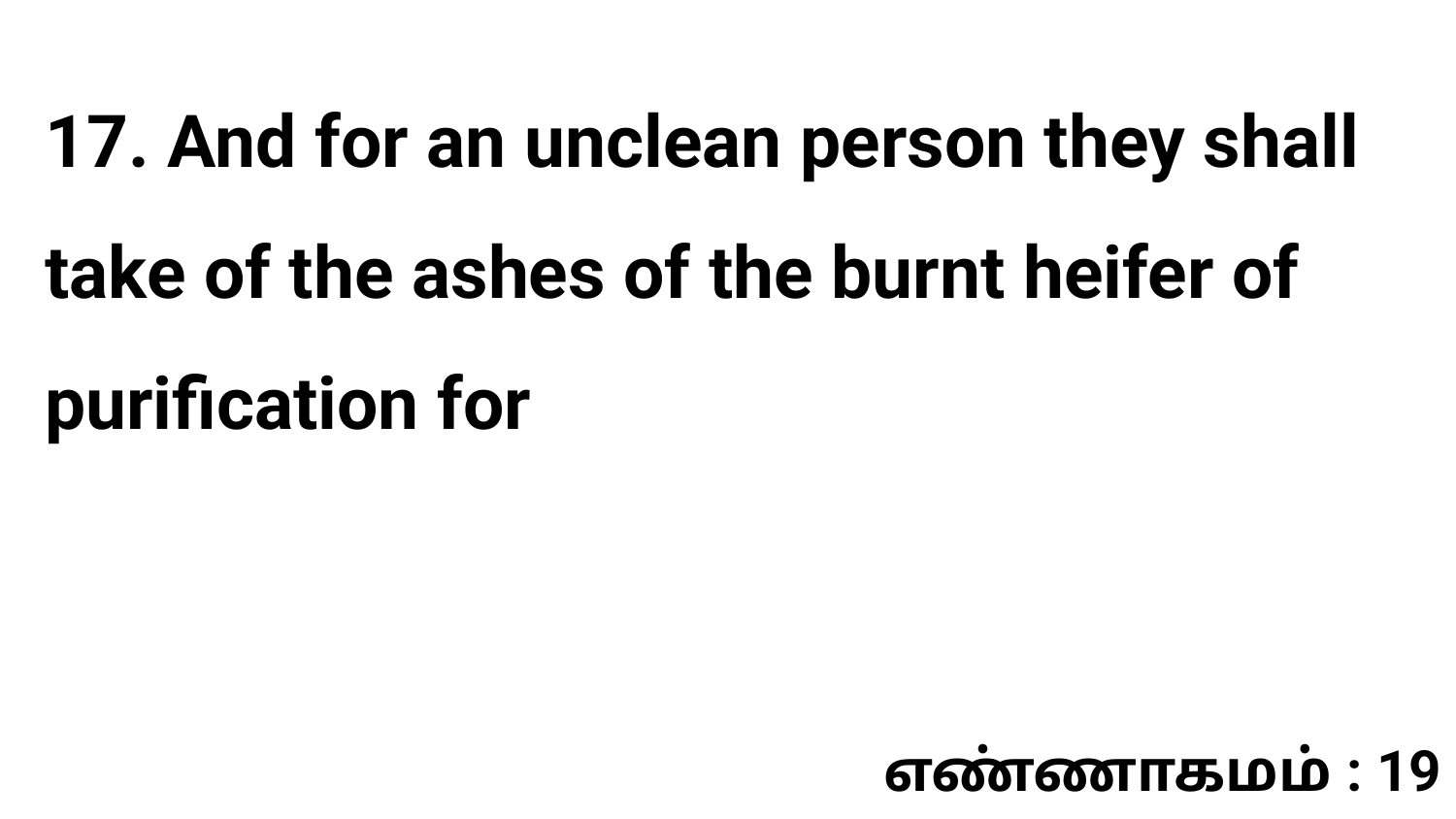

17. And for an unclean person they shall take of the ashes of the burnt heifer of purification for
எண்ணாகமம் : 19